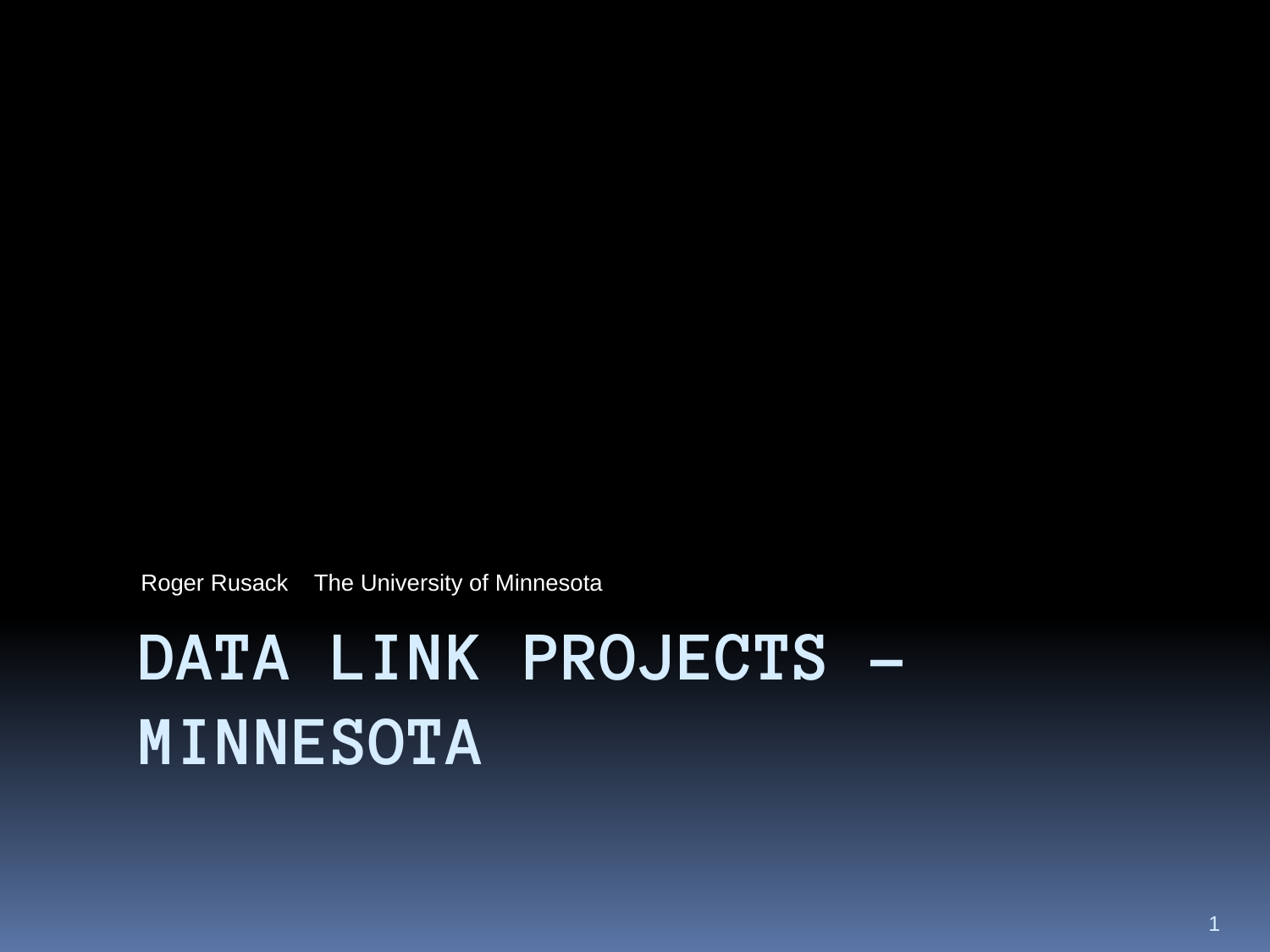

Roger Rusack    The University of Minnesota

# Data Link Projects - Minnesota
1